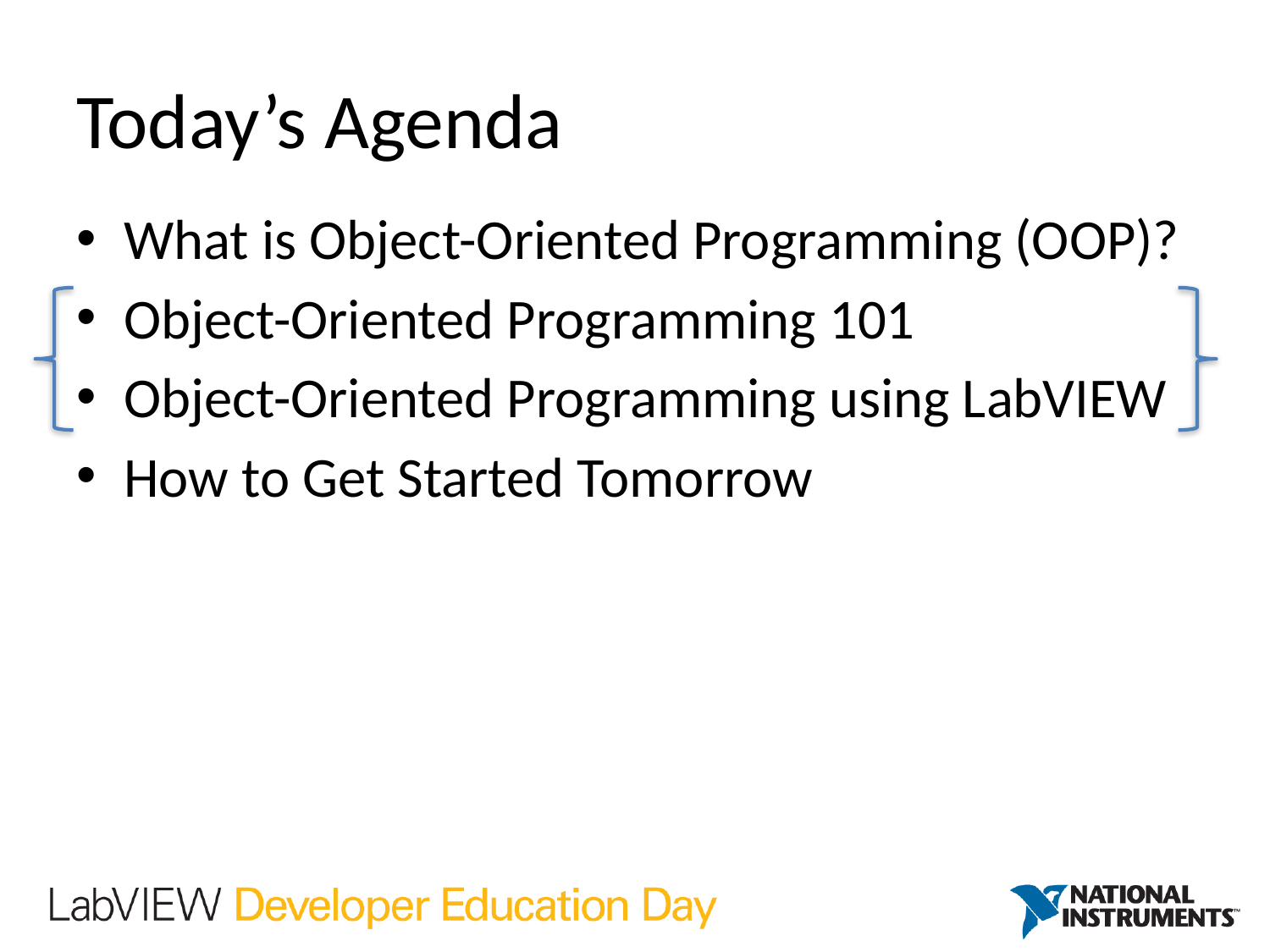

# Today’s Agenda
What is Object-Oriented Programming (OOP)?
Object-Oriented Programming 101
Object-Oriented Programming using LabVIEW
How to Get Started Tomorrow